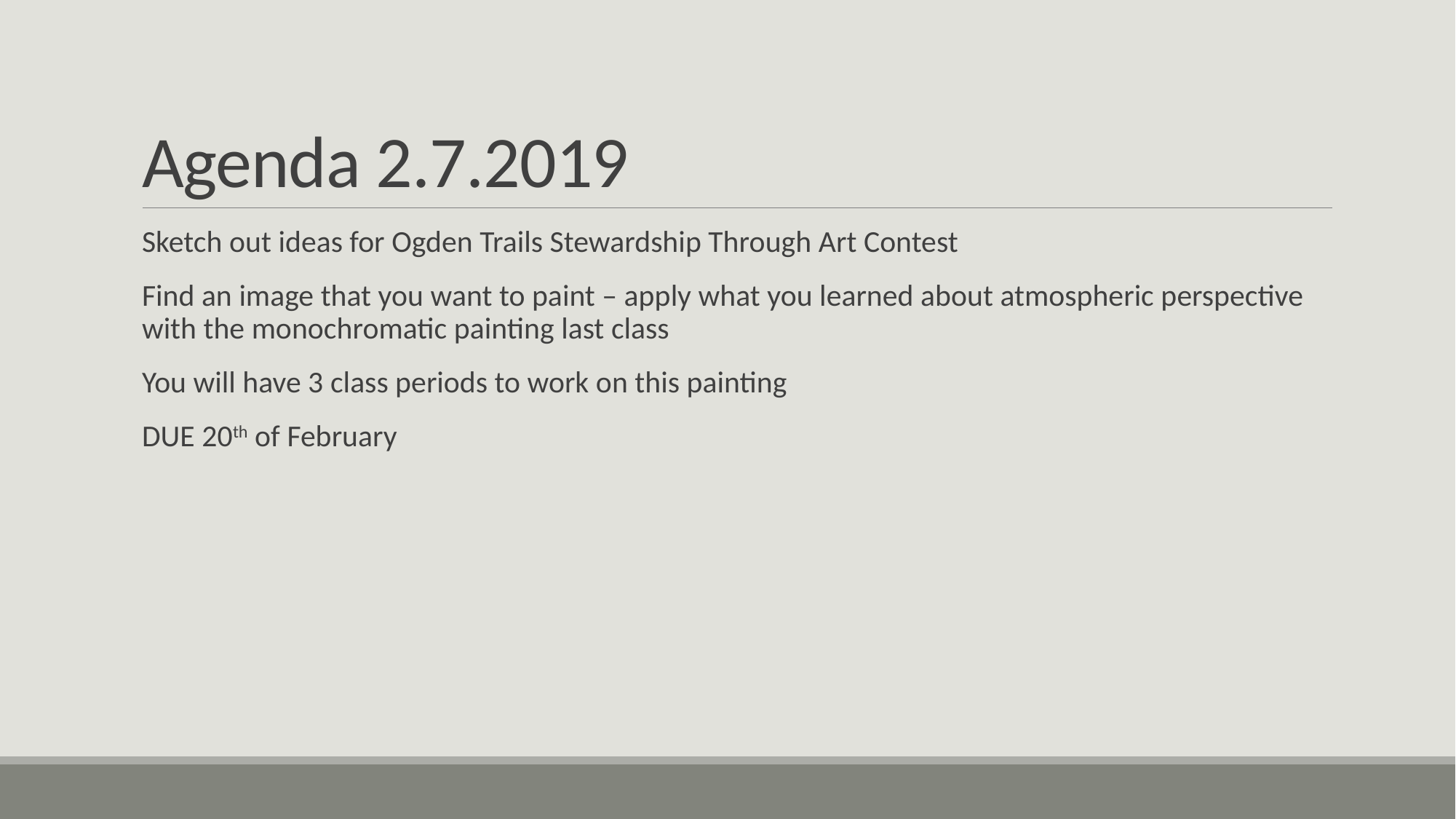

# Agenda 2.7.2019
Sketch out ideas for Ogden Trails Stewardship Through Art Contest
Find an image that you want to paint – apply what you learned about atmospheric perspective with the monochromatic painting last class
You will have 3 class periods to work on this painting
DUE 20th of February